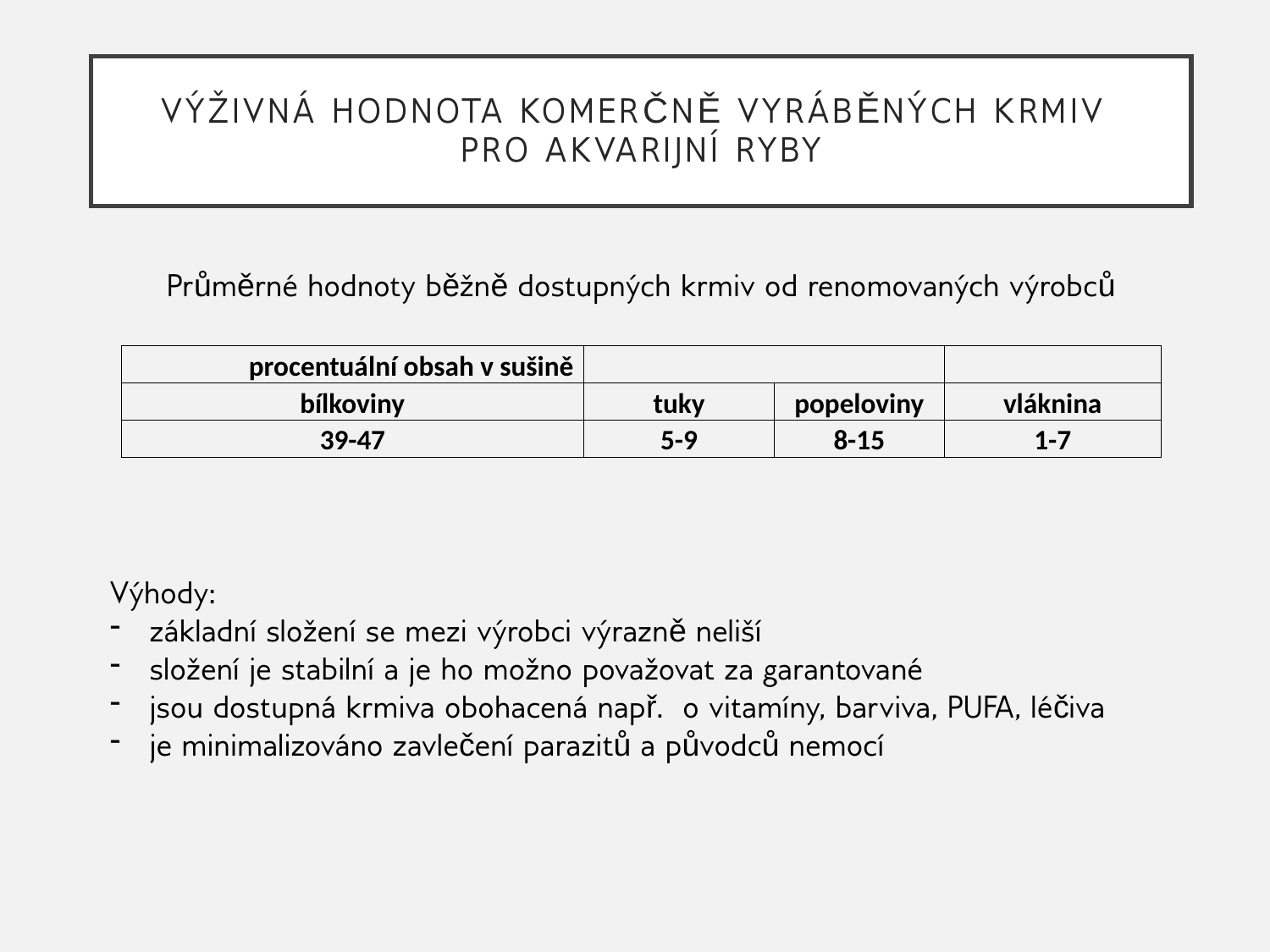

# Výživná hodnota komerčně vyráběných krmiv pro akvarijní ryby
Průměrné hodnoty běžně dostupných krmiv od renomovaných výrobců
| procentuální obsah v sušině |  |  |  |
| --- | --- | --- | --- |
| bílkoviny | tuky | popeloviny | vláknina |
| 39-47 | 5-9 | 8-15 | 1-7 |
Výhody:
základní složení se mezi výrobci výrazně neliší
složení je stabilní a je ho možno považovat za garantované
jsou dostupná krmiva obohacená např.  o vitamíny, barviva, PUFA, léčiva
je minimalizováno zavlečení parazitů a původců nemocí